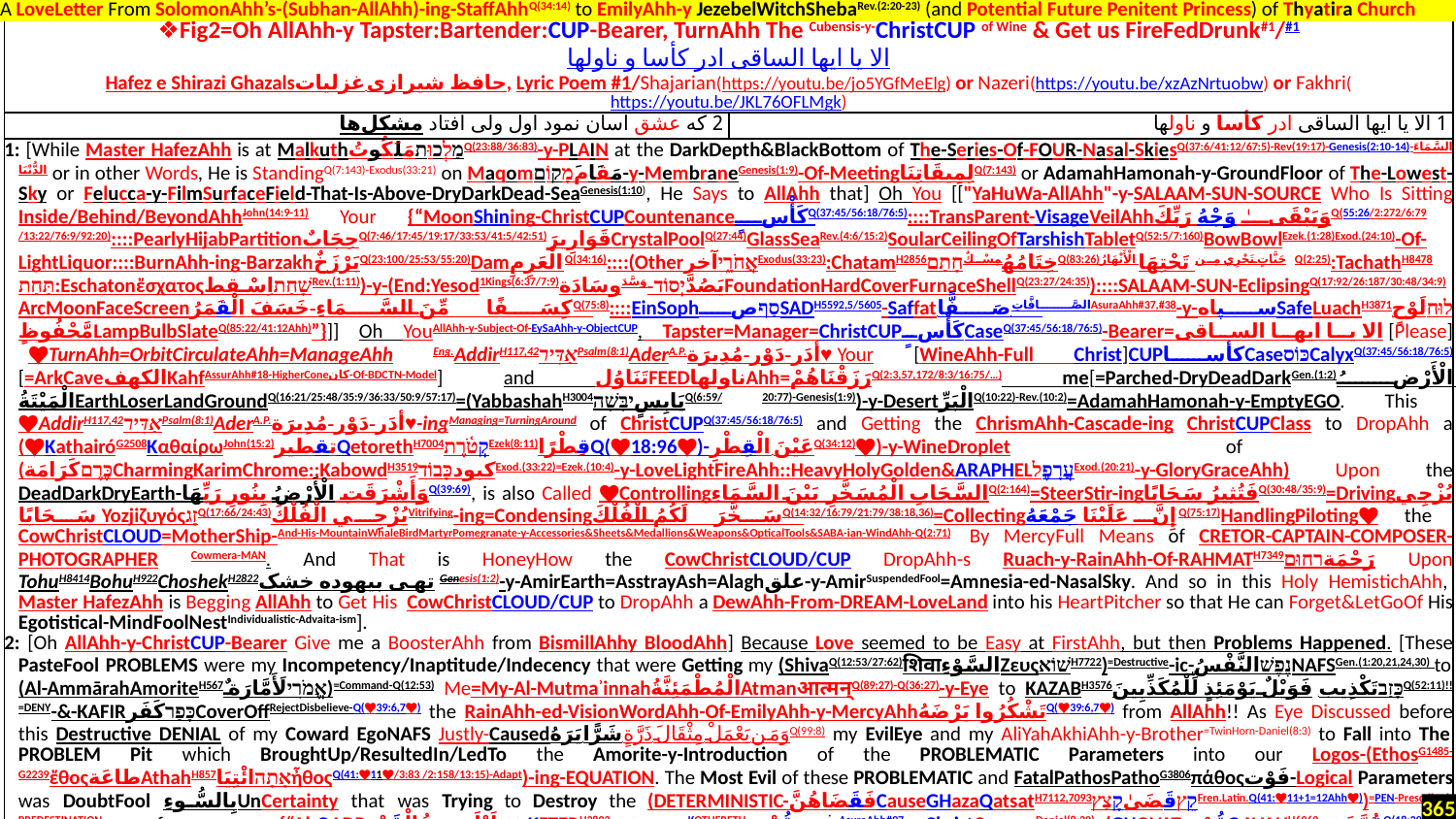

A LoveLetter From SolomonAhh’s-(Subhan-AllAhh)-ing-StaffAhhQ(34:14) to EmilyAhh-y JezebelWitchShebaRev.(2:20-23) (and Potential Future Penitent Princess) of Thyatira Church
| ❖Fig2=Oh AllAhh-y Tapster:Bartender:CUP-Bearer, TurnAhh The Cubensis-y-ChristCUP of Wine & Get us FireFedDrunk#1/#1الا یا ایها الساقی ادر کأسا و ناولها Hafez e Shirazi Ghazalsحافظ شیرازی غزلیات, Lyric Poem #1/Shajarian(https://youtu.be/jo5YGfMeElg) or Nazeri(https://youtu.be/xzAzNrtuobw) or Fakhri(https://youtu.be/JKL76OFLMgk) |  |
| --- | --- |
| 2 که عشق آسان نمود اول ولی افتاد مشکل‌ها | 1 الا یا ایها الساقی ادر کأسا و ناولها |
| 1: [While Master HafezAhh is at MalkuthמַלְכוּתمَلَكُوتُQ(23:88/36:83)-y-PLAIN at the DarkDepth&BlackBottom of The-Series-Of-FOUR-Nasal-SkiesQ(37:6/41:12/67:5)-Rev(19:17)-Genesis(2:10-14)-السَّمَاءَ الدُّنْيَا or in other Words, He is StandingQ(7:143)-Exodus(33:21) on Maqomمَقَامَמָקוֹם-y-MembraneGenesis(1:9)-Of-MeetingلِمِيقَاتِنَاQ(7:143) or AdamahHamonah-y-GroundFloor of The-Lowest-Sky or Felucca-y-FilmSurfaceField-That-Is-Above-DryDarkDead-SeaGenesis(1:10), He Says to AllAhh that] Oh You [["YaHuWa-AllAhh"-y-SALAAM-SUN-SOURCE Who Is Sitting Inside/Behind/BeyondAhhJohn(14:9-11) Your {“MoonShining-ChristCUPCountenanceكَأْسٍQ(37:45/56:18/76:5)::::TransParent-VisageVeilAhhوَيَبْقَىٰ وَجْهُ رَبِّكَQ(55:26/2:272/6:79 /13:22/76:9/92:20)::::PearlyHijabPartitionحِجَابٌQ(7:46/17:45/19:17/33:53/41:5/42:51)قَوَارِيرَCrystalPoolQ(27:44)GlassSeaRev.(4:6/15:2)SoularCeilingOfTarshishTabletQ(52:5/7:160)BowBowlEzek.(1:28)Exod.(24:10)-Of-LightLiquor::::BurnAhh-ing-BarzakhبَرْزَخٌQ(23:100/25:53/55:20)DamالْعَرِمِQ(34:16)::::(Otherאֲחֹרָ֑יآخرExodus(33:23):ChatamH2856خِتَامُهُمِسْكٌחָתַםQ(83:26)جَنَّاتٍ تَجْرِي مِن تَحْتِهَا الْأَنْهَارُQ(2:25):TachathH8478 תַּחַת:EschatonἔσχατοςשָׁחַתاِسْقطRev.(1:11))-y-(End:Yesod1Kings(6:37/7:9)يَصُدَّיְסוֹד-وَسَّدَوسَادَةFoundationHardCoverFurnaceShellQ(23:27/24:35))::::SALAAM-SUN-EclipsingQ(17:92/26:187/30:48/34:9) ArcMoonFaceScreenكِسَفًا مِّنَ السَّمَاءِ-خَسَفَ الْقَمَرُQ(75:8)::::EinSophסַףصSADH5592,5/5605-Saffat.الصَّافَّاتِ صَفًّاAsuraAhh#37,#38-y-سپاهSafeLuachH3871לוּחلَوْحٍ مَّحْفُوظٍLampBulbSlateQ(85:22/41:12Ahh)”}]] Oh YouAllAhh-y-Subject-Of-EySaAhh-y-ObjectCUP, Tapster=Manager=ChristCUPكَأْسٍCaseQ(37:45/56:18/76:5)-Bearer=الا یا ایها الساقی [Please]¢♥TurnAhh=OrbitCirculateAhh=ManageAhh Eng.AddirH117,42אַדִּירPsalm(8:1)AderA.P.أدَر-دَوْر-مُدِيرَة♥ Your [WineAhh-Full Christ]CUPکأساCaseכּוֹסCalyxQ(37:45/56:18/76:5)[=ArkCaveالكهفKahfAssurAhh#18-HigherConeکان-Of-BDCTN-Model] and تَنَاوُلFEEDناولهاAhh=رَزَقْنَاهُمْQ(2:3,57,172/8:3/16:75/…) me[=Parched-DryDeadDarkGen.(1:2)الْأَرْضُ الْمَيْتَةُEarthLoserLandGroundQ(16:21/25:48/35:9/36:33/50:9/57:17)=(YabbashahH3004يَابِسٍיַבָּשָׁהQ(6:59/ 20:77)-Genesis(1:9))-y-DesertالْبَرِّQ(10:22)-Rev.(10:2)=AdamahHamonah-y-EmptyEGO. This ♥AddirH117,42אַדִּירPsalm(8:1)AderA.P.أدَر-دَوْر-مُدِيرَة♥-ingManaging=TurningAround of ChristCUPQ(37:45/56:18/76:5) and Getting the ChrismAhh-Cascade-ing ChristCUPClass to DropAhh a (♥KathairóG2508ΚαθαίρωJohn(15:2)تقطیرQetorethH7004קְטֹ֫רֶתEzek(8:11)قِطْرًاQ(♥18:96♥)-عَيْنَ الْقِطْرِQ(34:12)♥)-y-WineDroplet of (כֶּרֶםكَرَامَةCharmingKarimChrome::KabowdH3519کبودכָּבוֹדExod.(33:22)=Ezek.(10:4)-y-LoveLightFireAhh::HeavyHolyGolden&ARAPHELעֲרָפֶלExod.(20:21)-y-GloryGraceAhh) Upon the DeadDarkDryEarth-وَأَشْرَقَتِ الْأَرْضُ بِنُورِ رَبِّهَاQ(39:69), is also Called ♥Controllingالسَّحَابِ الْمُسَخَّرِ بَيْنَ السَّمَاءِQ(2:164)=SteerStir-ingفَتُثِيرُ سَحَابًاQ(30:48/35:9)=Drivingيُزْجِي سَحَابًا YozjiζυγόςזָגQ(17:66/24:43)يُزْجِي الْفُلْكَVitrifying-ing=Condensingسَخَّرَ لَكُمُ الْفُلْكَQ(14:32/16:79/21:79/38:18,36)=Collectingإِنَّ عَلَيْنَا جَمْعَهُQ(75:17)HandlingPiloting♥ the CowChristCLOUD=MotherShip-And-His-MountainWhaleBirdMartyrPomegranate-y-Accessories&Sheets&Medallions&Weapons&OpticalTools&SABA-ian-WindAhh-Q(2:71). By MercyFull Means of CRETOR-CAPTAIN-COMPOSER-PHOTOGRAPHER Cowmera-MAN. And That is HoneyHow the CowChristCLOUD/CUP DropAhh-s Ruach-y-RainAhh-Of-RAHMATH7349رَحْمَةרַחוּם Upon TohuH8414BohuH922ChoshekH2822تهی بیهوده خشک Genesis(1:2)-y-AmirEarth=AsstrayAsh=Alaghعلق-y-AmirSuspendedFool=Amnesia-ed-NasalSky. And so in this Holy HemistichAhh, Master HafezAhh is Begging AllAhh to Get His CowChristCLOUD/CUP to DropAhh a DewAhh-From-DREAM-LoveLand into his HeartPitcher so that He can Forget&LetGoOf His Egotistical-MindFoolNestIndividualistic-Advaita-ism]. 2: [Oh AllAhh-y-ChristCUP-Bearer Give me a BoosterAhh from BismillAhhy BloodAhh] Because Love seemed to be Easy at FirstAhh, but then Problems Happened. [These PasteFool PROBLEMS were my Incompetency/Inaptitude/Indecency that were Getting my (ShivaQ(12:53/27:62)शिवाالسَّوْءِZευςשׁוֹאH7722)=Destructive-ic-נֶפֶשׁالنَّفْسُNAFSGen.(1:20,21,24,30) to (Al-AmmārahAmoriteH567אֱמֹרִיلَأَمَّارَةٌ)=Command-Q(12:53) Me=My-Al-MutmaʾinnahالْمُطْمَئِنَّةُAtmanआत्मन्Q(89:27)-Q(36:27)-y-Eye to KAZABH3576כָּזַבتَكْذِيب.فَوَيْلٌ يَوْمَئِذٍ لِّلْمُكَذِّبِينَQ(52:11)!!=DENY-&-KAFIRכָּפַרكَفَرCoverOffRejectDisbelieve-Q(♥39:6,7♥) the RainAhh-ed-VisionWordAhh-Of-EmilyAhh-y-MercyAhhتَشْكُرُوا يَرْضَهُQ(♥39:6,7♥) from AllAhh!! As Eye Discussed before this Destructive DENIAL of my Coward EgoNAFS Justly-Causedوَمَن يَعْمَلْ مِثْقَالَ ذَرَّةٍ شَرًّا يَرَهُQ(99:8) my EvilEye and my AliYahAkhiAhh-y-Brother=TwinHorn-Daniel(8:3) to Fall into The PROBLEM Pit which BroughtUp/ResultedIn/LedTo the Amorite-y-Introduction of the PROBLEMATIC Parameters into our Logos-(EthosG1485-G2239ἔθοςطاعَةAthahH857אָתָהائْتِيَاἦθοςQ(41:♥11♥/3:83 /2:158/13:15)-Adapt)-ing-EQUATION. The Most Evil of these PROBLEMATIC and FatalPathosPathoG3806πάθοςفَوْت-Logical Parameters was DoubtFool بِالسُّوءِUnCertainty that was Trying to Destroy the (DETERMINISTIC-فَقَضَاهُنَّCauseGHazaQatsatH7112,7093קֵץقَضَىٰקָצַץFren.Latin.Q(41:♥11+1=12Ahh♥))=PEN-Prescribed-PREDESTINATION of our {“Al-QADRקדרلَيْلَةُ الْقَدْرِKETERH3803כָּתַר KOTHERETHכֹתֶרֶתقُدْرَةAsuraAhh#97-y-ChristCrownsDaniel(8:20)=(GHOVATقُوْتQAVAHH6960قُوَّةَקָוָהQ(18:39))-y-FreeWillPowers=(MIQVEHH4723מַקְוֶהمُقَوًّى-أَقْوَاتَهَاGen.(1:10)-Q(41:10)(א)קיווה(A)Kivíti)-y -(Hopes:Desires:VoluntaryWaits)=هِمّتHUMATAهوماتا-عَزْم-y-SelfDetermination-s=MannaMeat&OliveOil-FED♥قَدَّرَ فِيهَا أَقْوَاتَهَا♥Gen.(1:9,10)-Q(41:10)-بِالقُوّةPotentialإمْكانِيّةMight-s”}.]. |  |
|  |  |
365